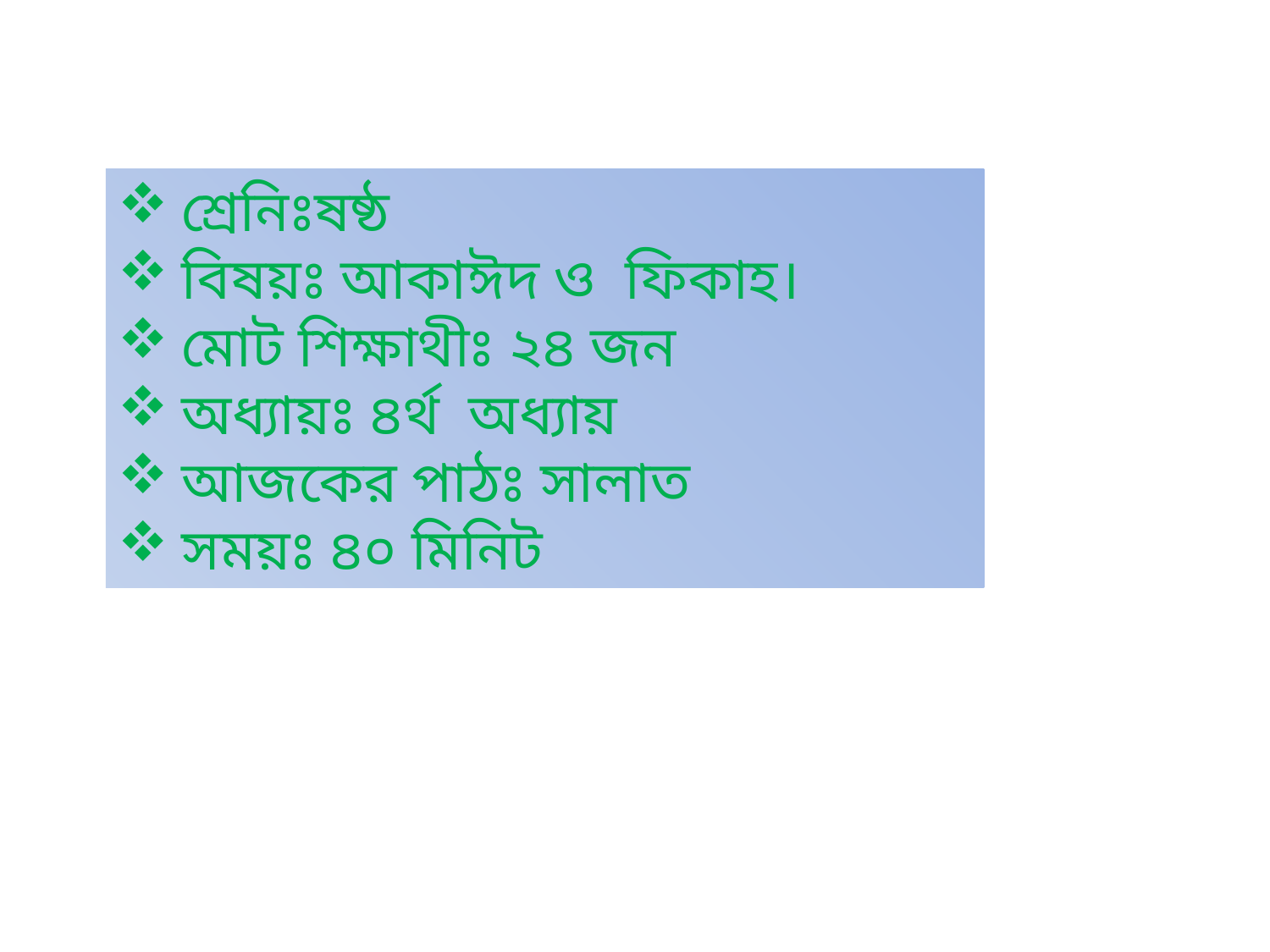

শ্রেনিঃষষ্ঠ
বিষয়ঃ আকাঈদ ও  ফিকাহ।
মোট শিক্ষাথীঃ ২৪ জন
অধ্যায়ঃ ৪র্থ  অধ্যায়
আজকের পাঠঃ সালাত
সময়ঃ ৪০ মিনিট